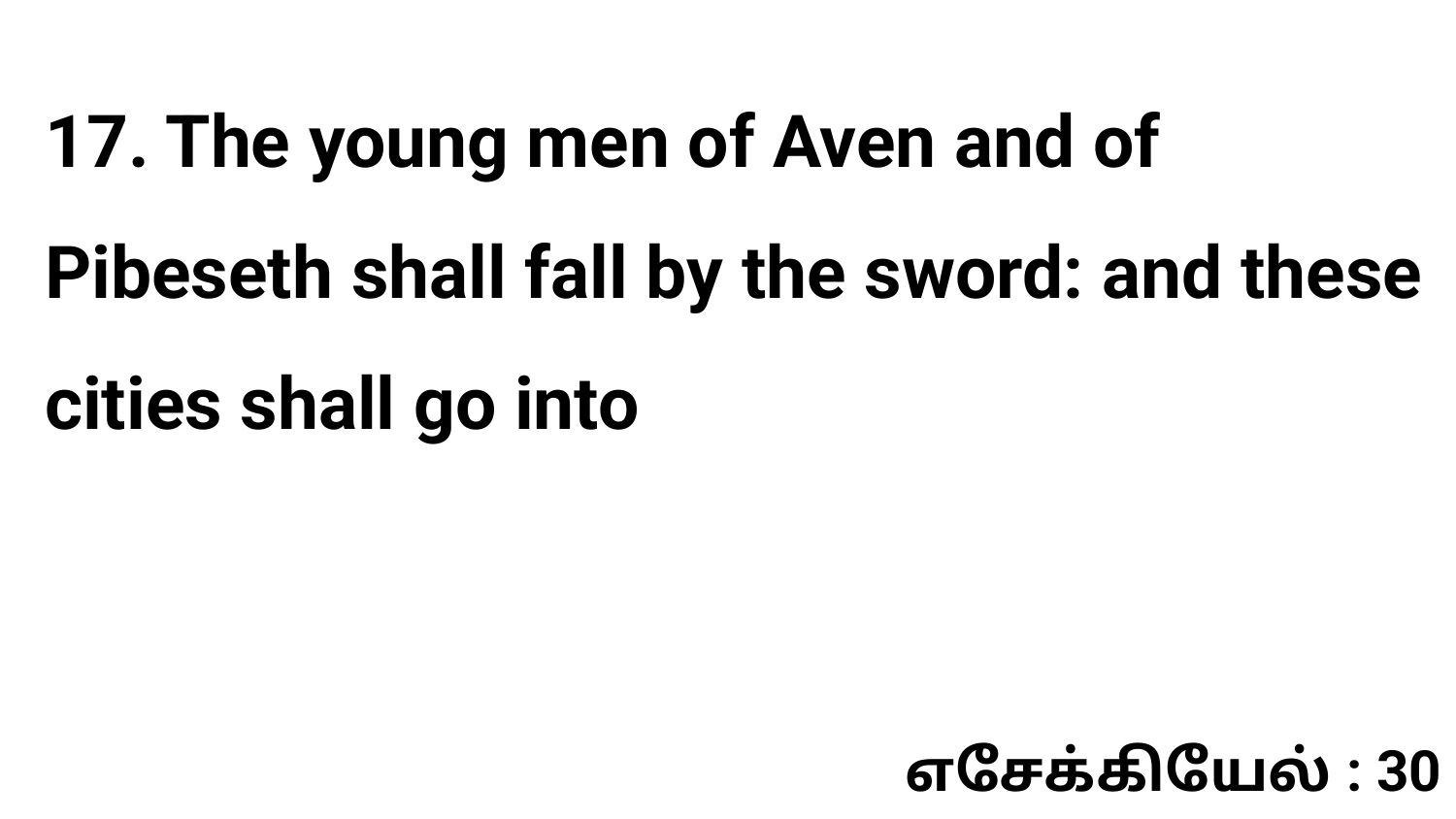

17. The young men of Aven and of Pibeseth shall fall by the sword: and these cities shall go into
எசேக்கியேல் : 30